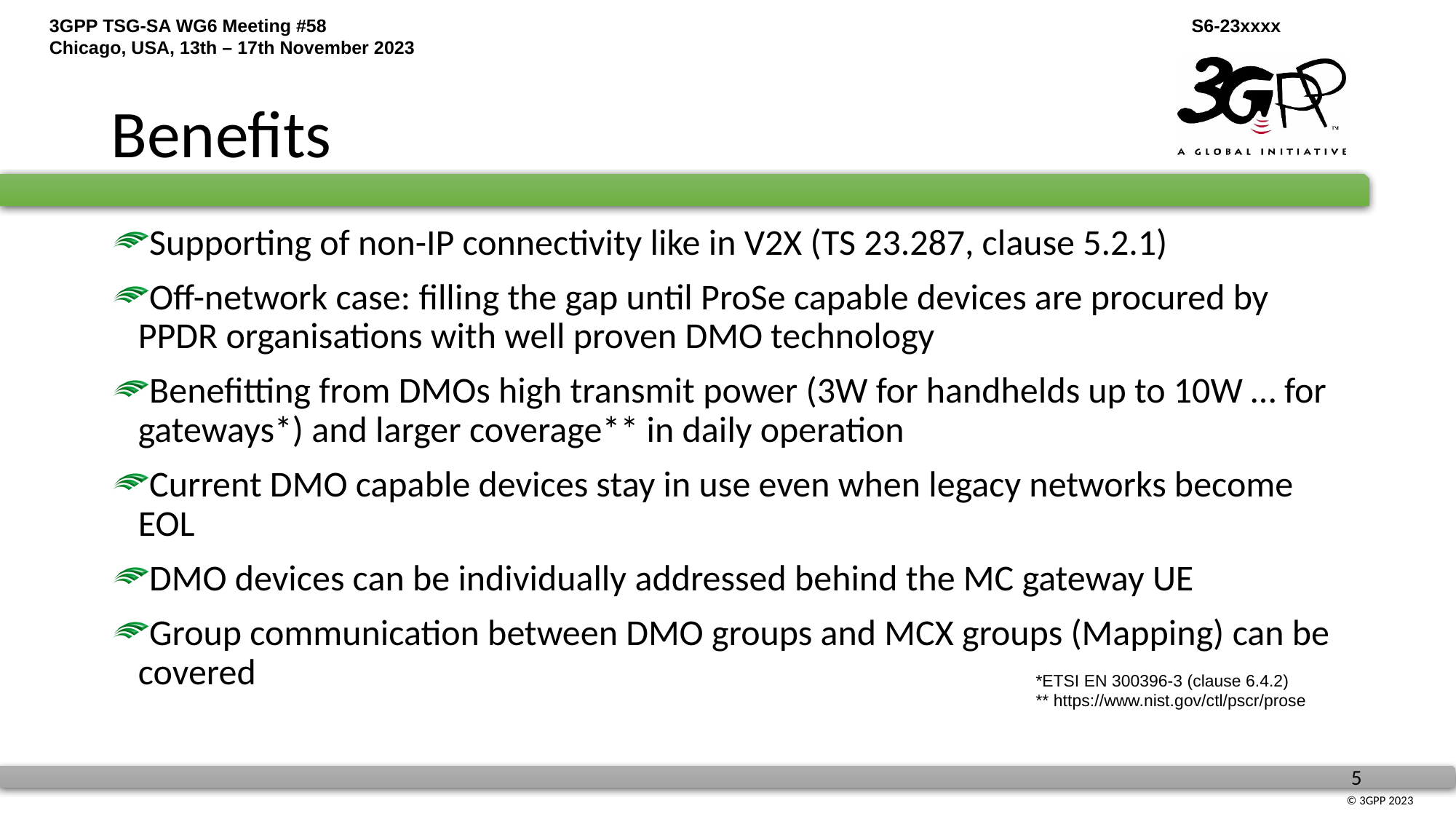

# Benefits
Supporting of non-IP connectivity like in V2X (TS 23.287, clause 5.2.1)
Off-network case: filling the gap until ProSe capable devices are procured by PPDR organisations with well proven DMO technology
Benefitting from DMOs high transmit power (3W for handhelds up to 10W … for gateways*) and larger coverage** in daily operation
Current DMO capable devices stay in use even when legacy networks become EOL
DMO devices can be individually addressed behind the MC gateway UE
Group communication between DMO groups and MCX groups (Mapping) can be covered
*ETSI EN 300396-3 (clause 6.4.2)
** https://www.nist.gov/ctl/pscr/prose